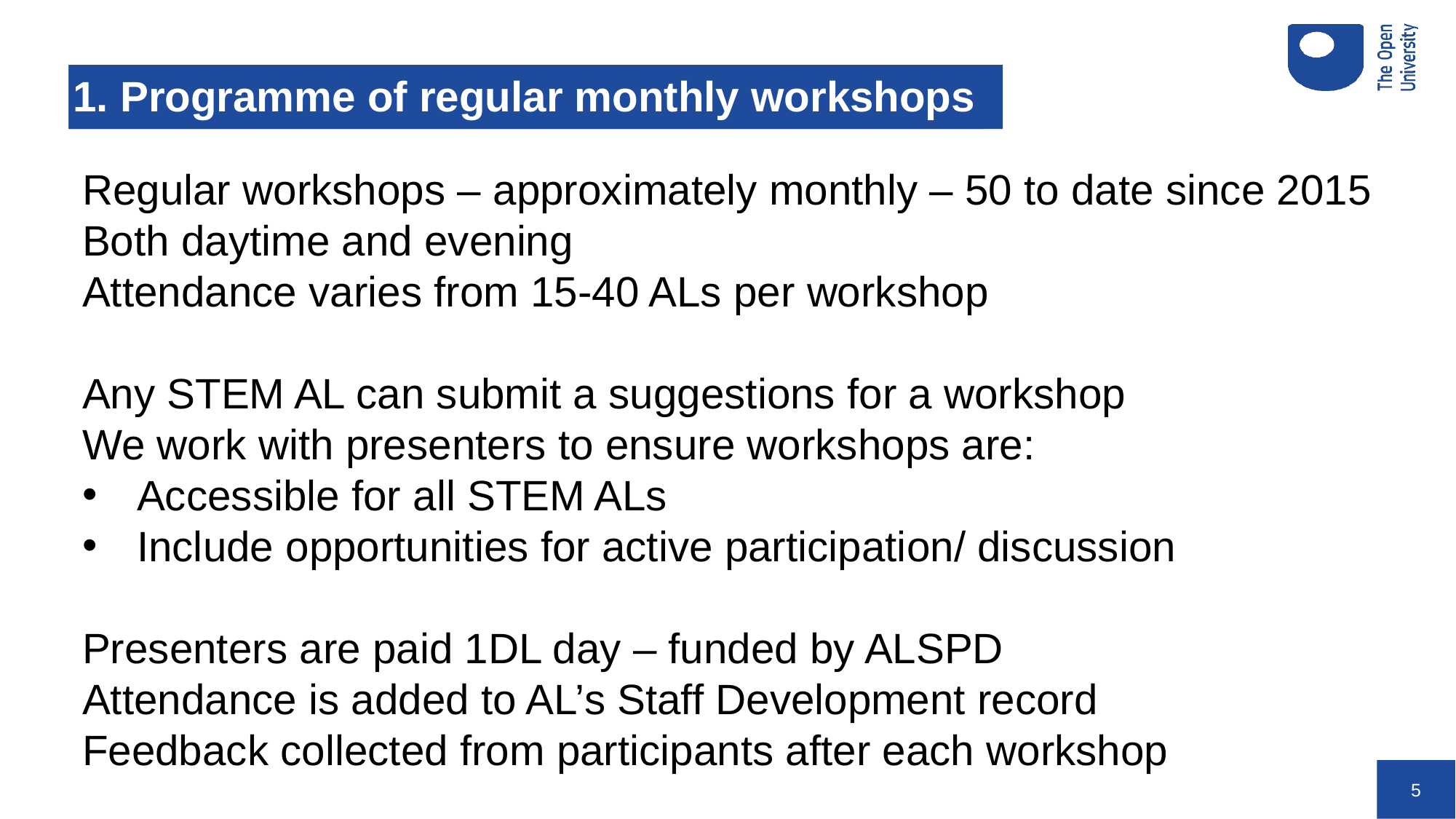

1. Programme of regular monthly workshops
# 1.  Programme has been running since 2015
Regular workshops – approximately monthly – 50 to date since 2015
Both daytime and evening
Attendance varies from 15-40 ALs per workshop

Any STEM AL can submit a suggestions for a workshop
We work with presenters to ensure workshops are:
Accessible for all STEM ALs
Include opportunities for active participation/ discussion

Presenters are paid 1DL day – funded by ALSPD
Attendance is added to AL’s Staff Development record
Feedback collected from participants after each workshop